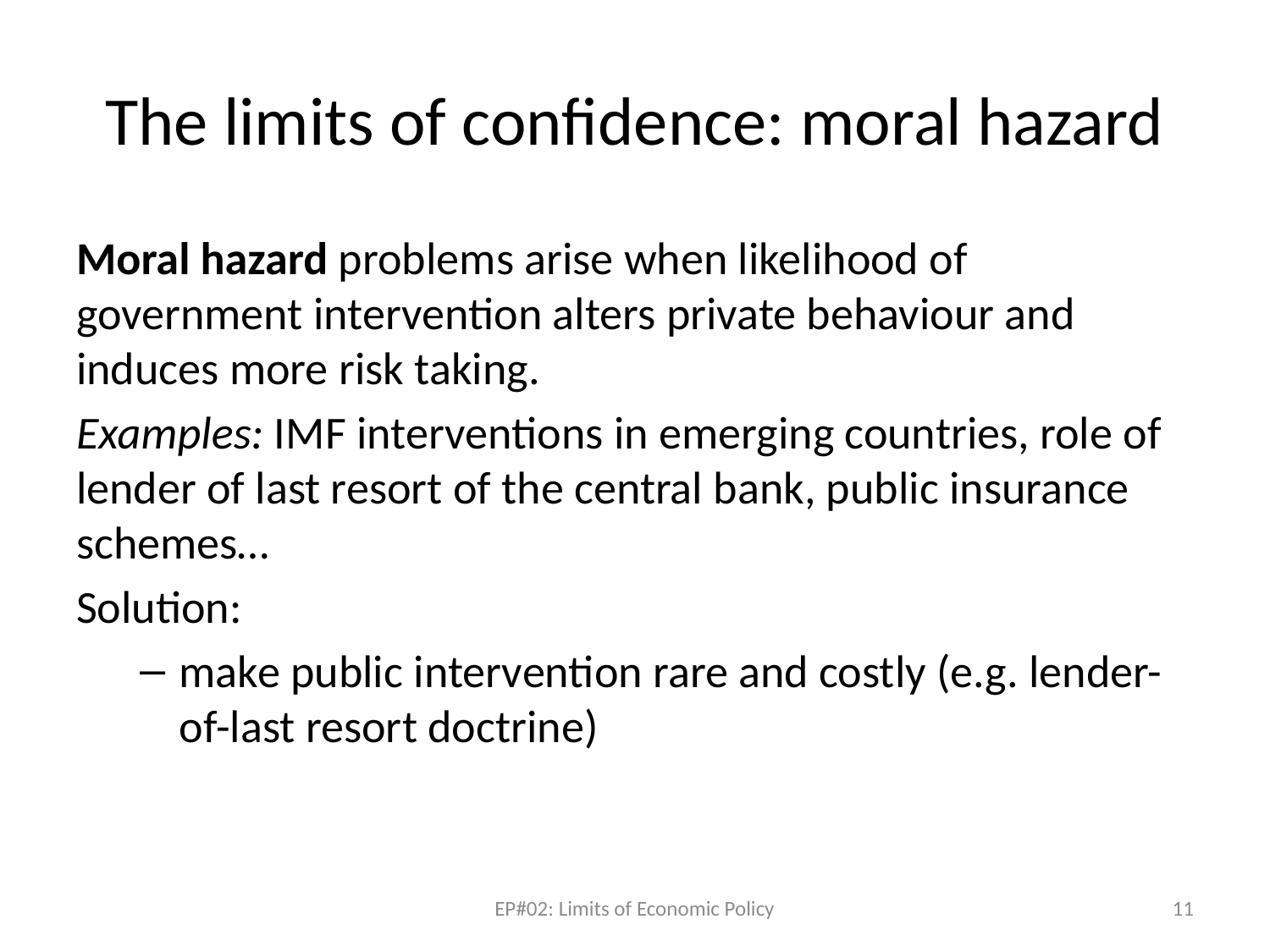

# The limits of confidence: moral hazard
Moral hazard problems arise when likelihood of government intervention alters private behaviour and induces more risk taking.
Examples: IMF interventions in emerging countries, role of lender of last resort of the central bank, public insurance schemes…
Solution:
make public intervention rare and costly (e.g. lender-of-last resort doctrine)
EP#02: Limits of Economic Policy
11